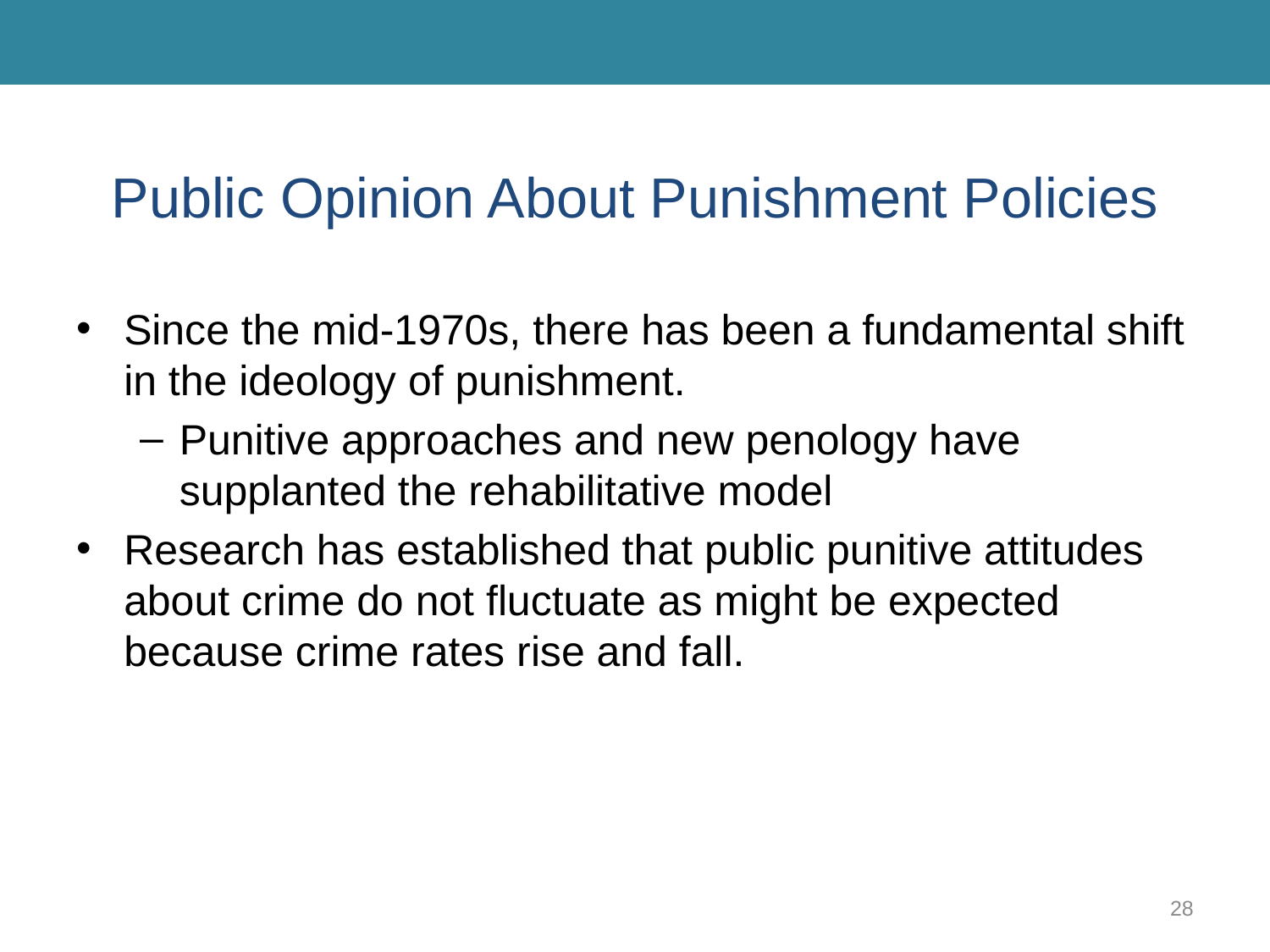

# Public Opinion About Punishment Policies
Since the mid-1970s, there has been a fundamental shift in the ideology of punishment.
Punitive approaches and new penology have supplanted the rehabilitative model
Research has established that public punitive attitudes about crime do not fluctuate as might be expected because crime rates rise and fall.

28